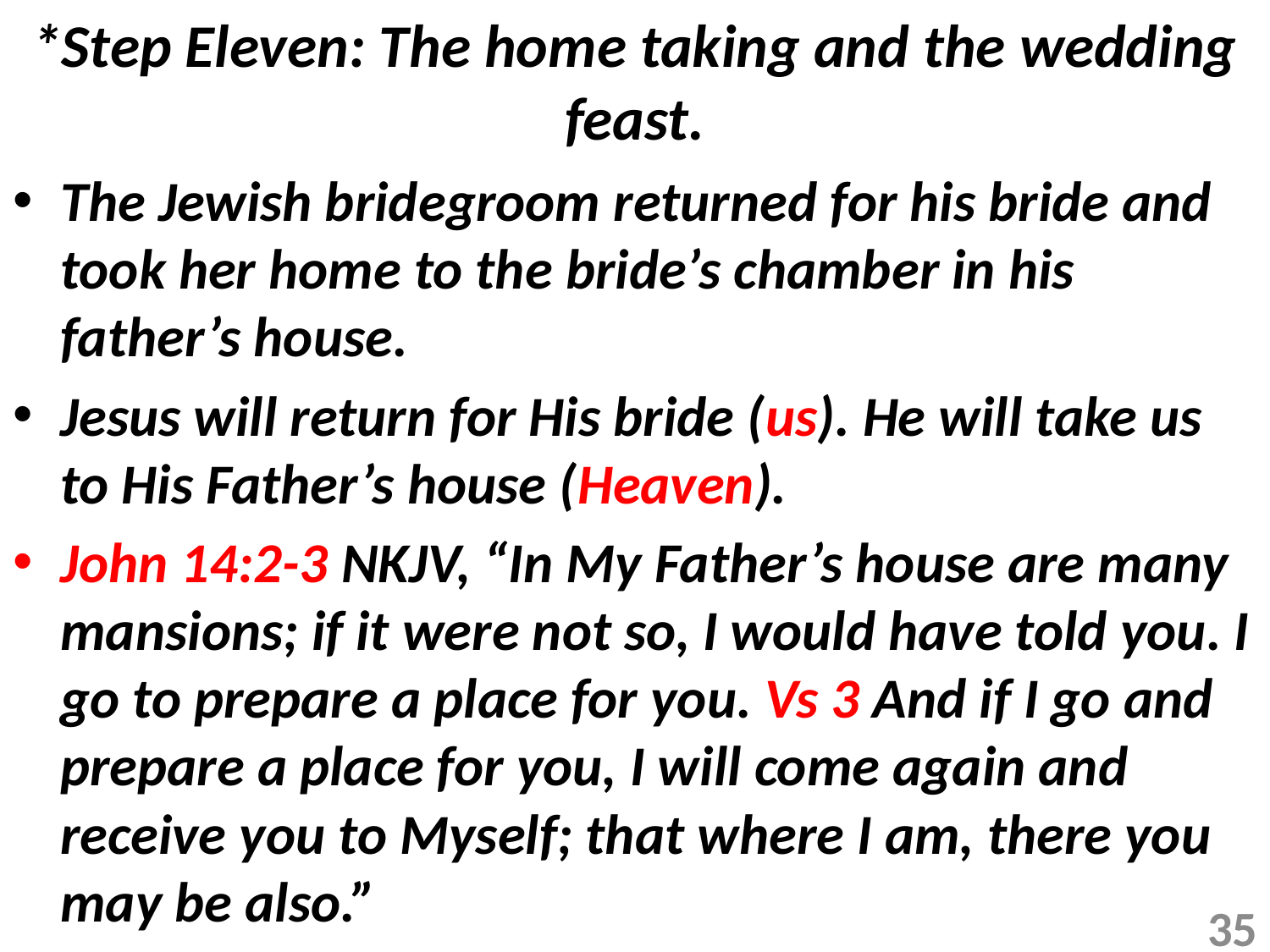

# *Step Eleven: The home taking and the wedding feast.
The Jewish bridegroom returned for his bride and took her home to the bride’s chamber in his father’s house.
Jesus will return for His bride (us). He will take us to His Father’s house (Heaven).
John 14:2-3 NKJV, “In My Father’s house are many mansions; if it were not so, I would have told you. I go to prepare a place for you. Vs 3 And if I go and prepare a place for you, I will come again and receive you to Myself; that where I am, there you may be also.”

35